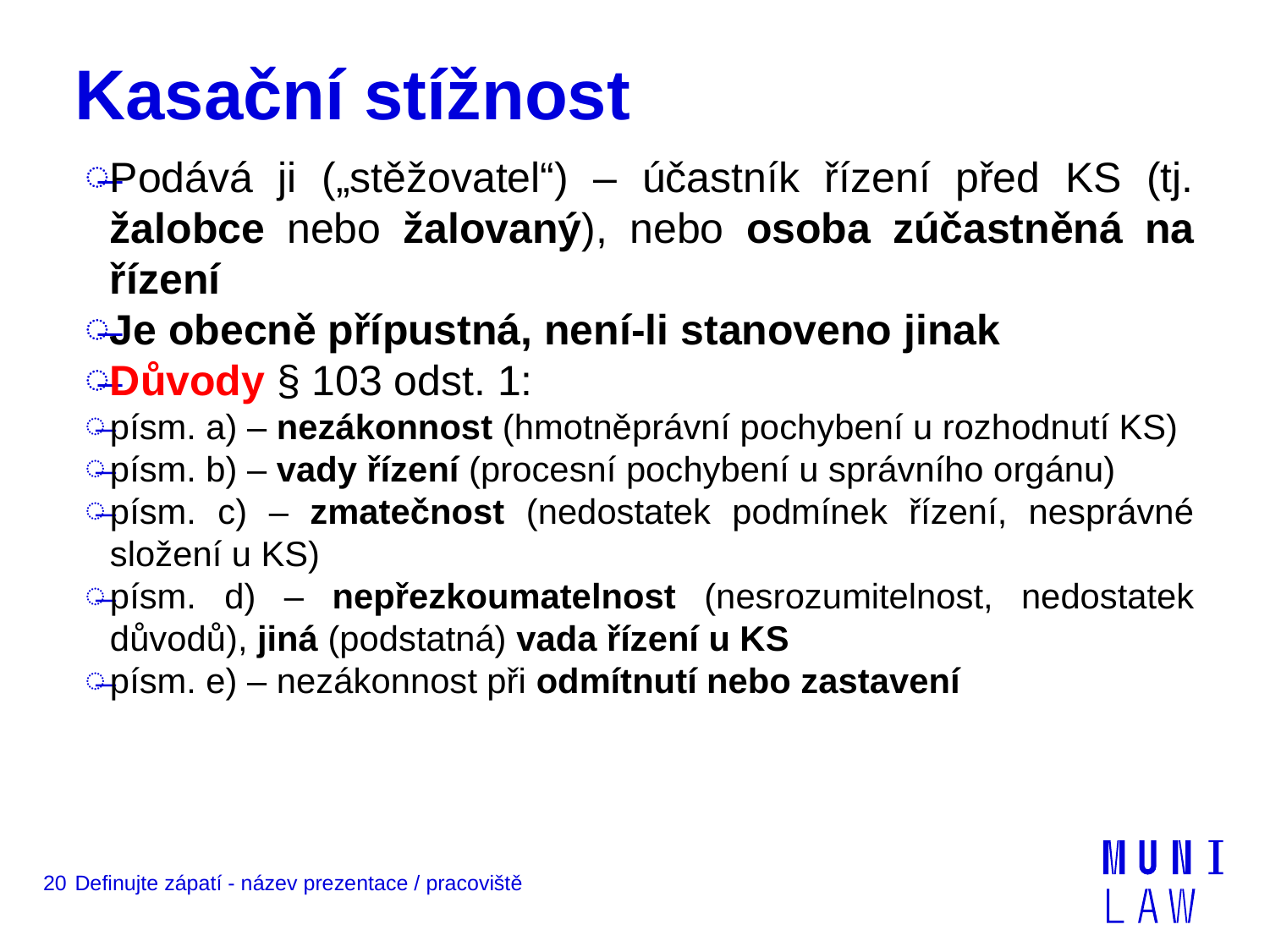

# Kasační stížnost
Podává ji („stěžovatel“) – účastník řízení před KS (tj. žalobce nebo žalovaný), nebo osoba zúčastněná na řízení
Je obecně přípustná, není-li stanoveno jinak
Důvody § 103 odst. 1:
písm. a) – nezákonnost (hmotněprávní pochybení u rozhodnutí KS)
písm. b) – vady řízení (procesní pochybení u správního orgánu)
písm. c) – zmatečnost (nedostatek podmínek řízení, nesprávné složení u KS)
písm. d) – nepřezkoumatelnost (nesrozumitelnost, nedostatek důvodů), jiná (podstatná) vada řízení u KS
písm. e) – nezákonnost při odmítnutí nebo zastavení

20
Definujte zápatí - název prezentace / pracoviště